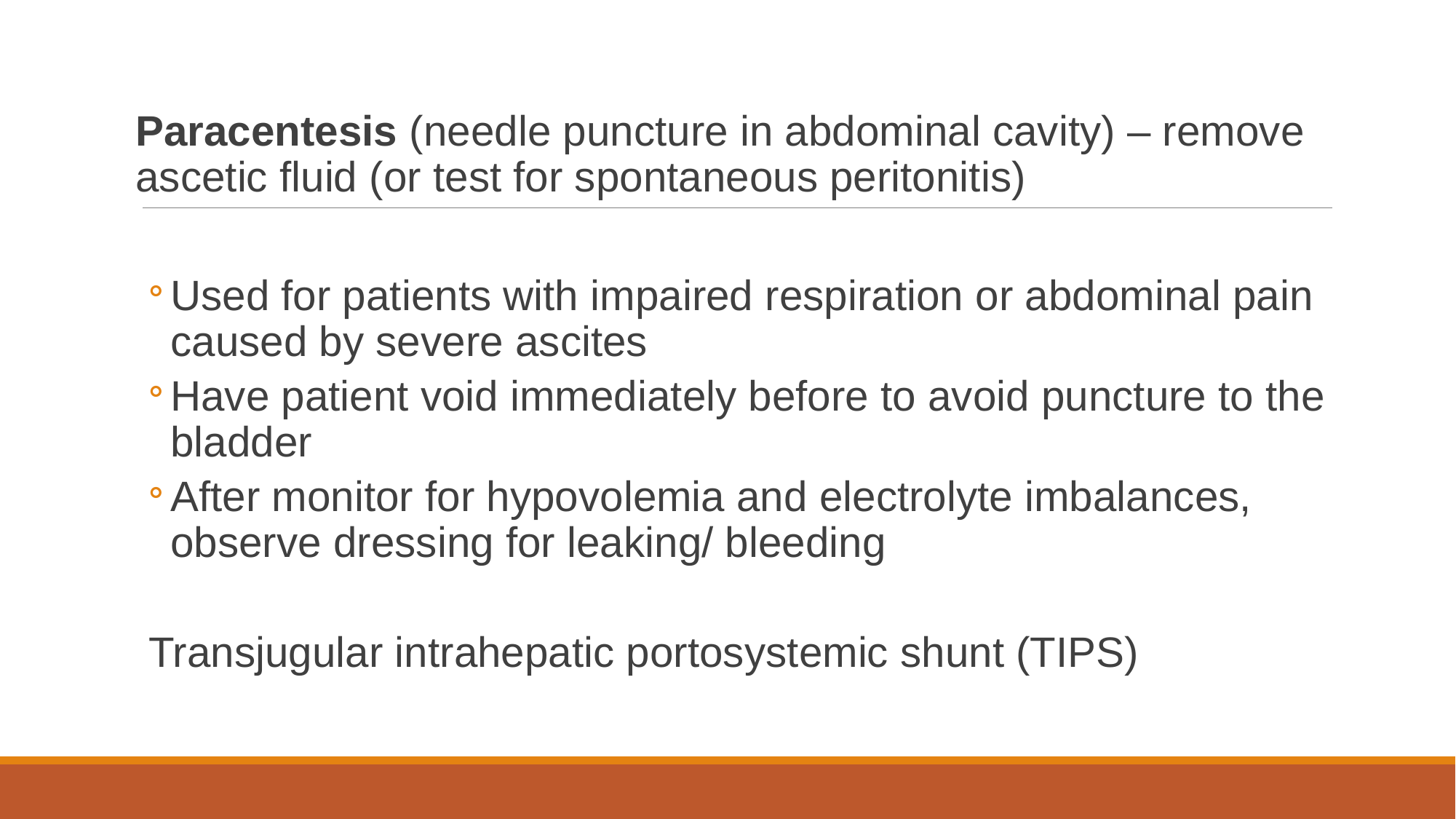

Paracentesis (needle puncture in abdominal cavity) – remove ascetic fluid (or test for spontaneous peritonitis)

Used for patients with impaired respiration or abdominal pain caused by severe ascites
Have patient void immediately before to avoid puncture to the bladder
After monitor for hypovolemia and electrolyte imbalances, observe dressing for leaking/ bleeding

Transjugular intrahepatic portosystemic shunt (TIPS)